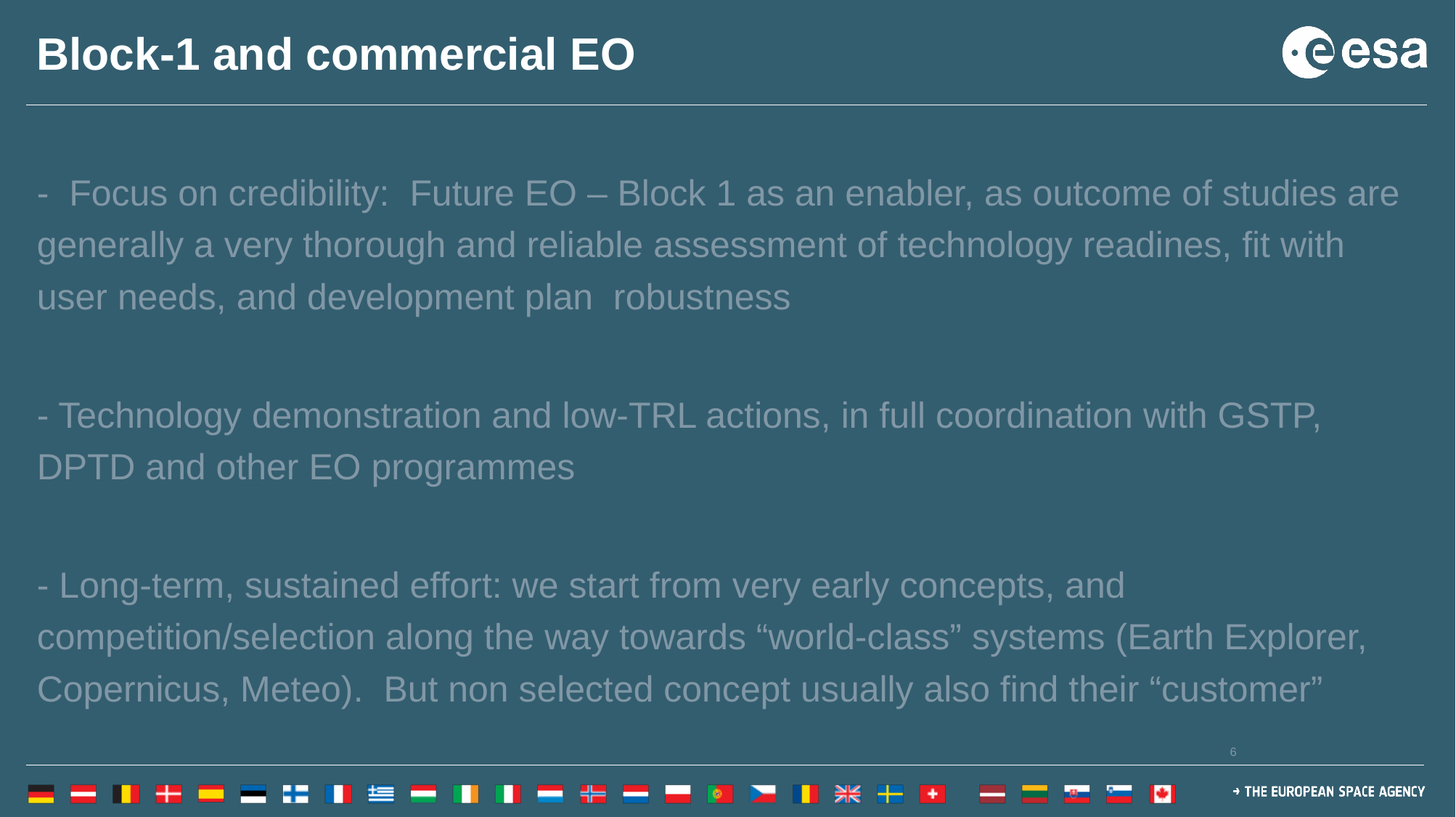

# Block-1 and commercial EO

-  Focus on credibility:  Future EO – Block 1 as an enabler, as outcome of studies are generally a very thorough and reliable assessment of technology readines, fit with user needs, and development plan  robustness

- Technology demonstration and low-TRL actions, in full coordination with GSTP, DPTD and other EO programmes

- Long-term, sustained effort: we start from very early concepts, and competition/selection along the way towards “world-class” systems (Earth Explorer, Copernicus, Meteo).  But non selected concept usually also find their “customer”